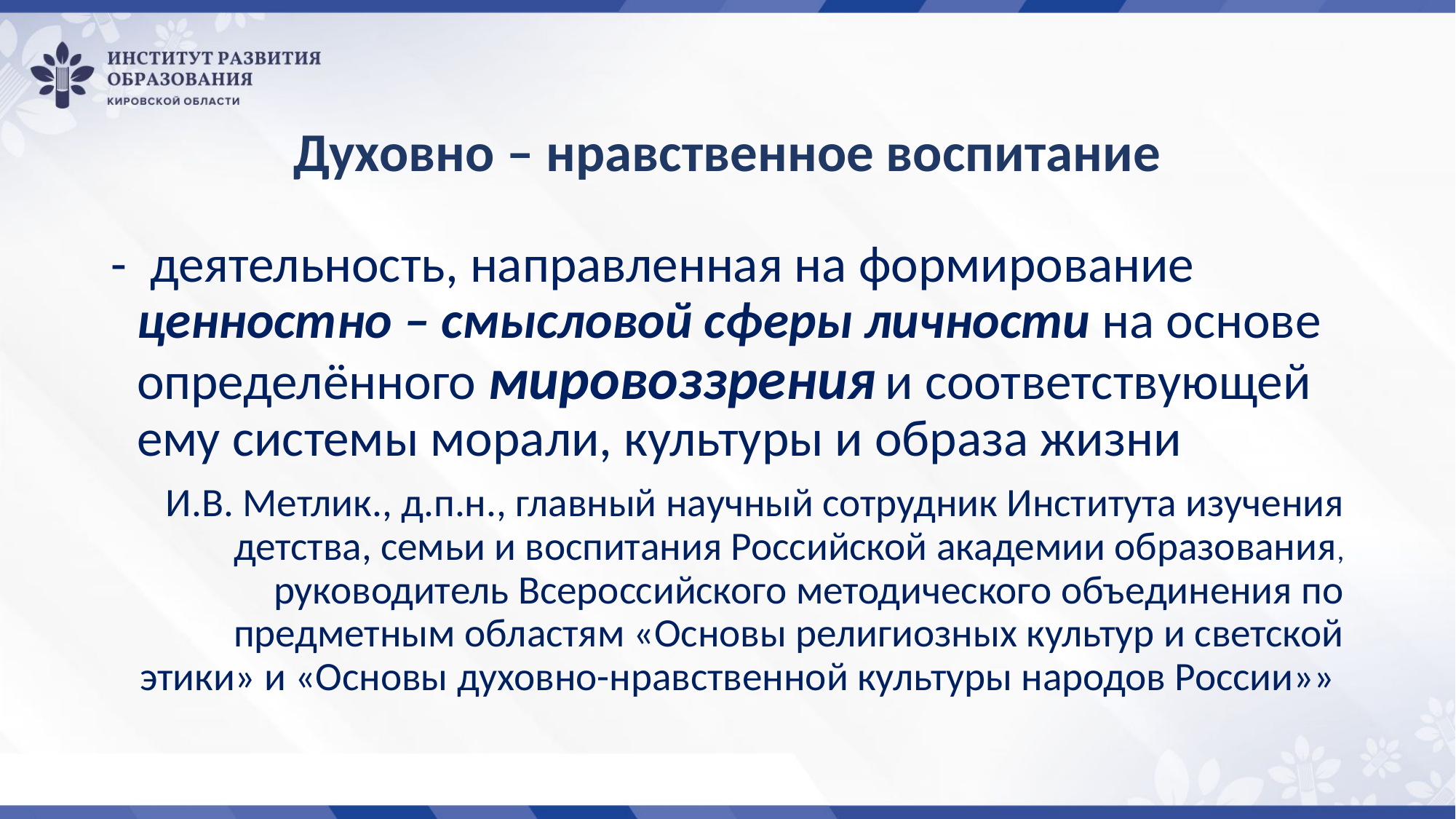

# Духовно – нравственное воспитание
-  деятельность, направленная на формирование ценностно – смысловой сферы личности на основе определённого мировоззрения и соответствующей ему системы морали, культуры и образа жизни
И.В. Метлик., д.п.н., главный научный сотрудник Института изучения детства, семьи и воспитания Российской академии образования, руководитель Всероссийского методического объединения по предметным областям «Основы религиозных культур и светской этики» и «Основы духовно-нравственной культуры народов России»»